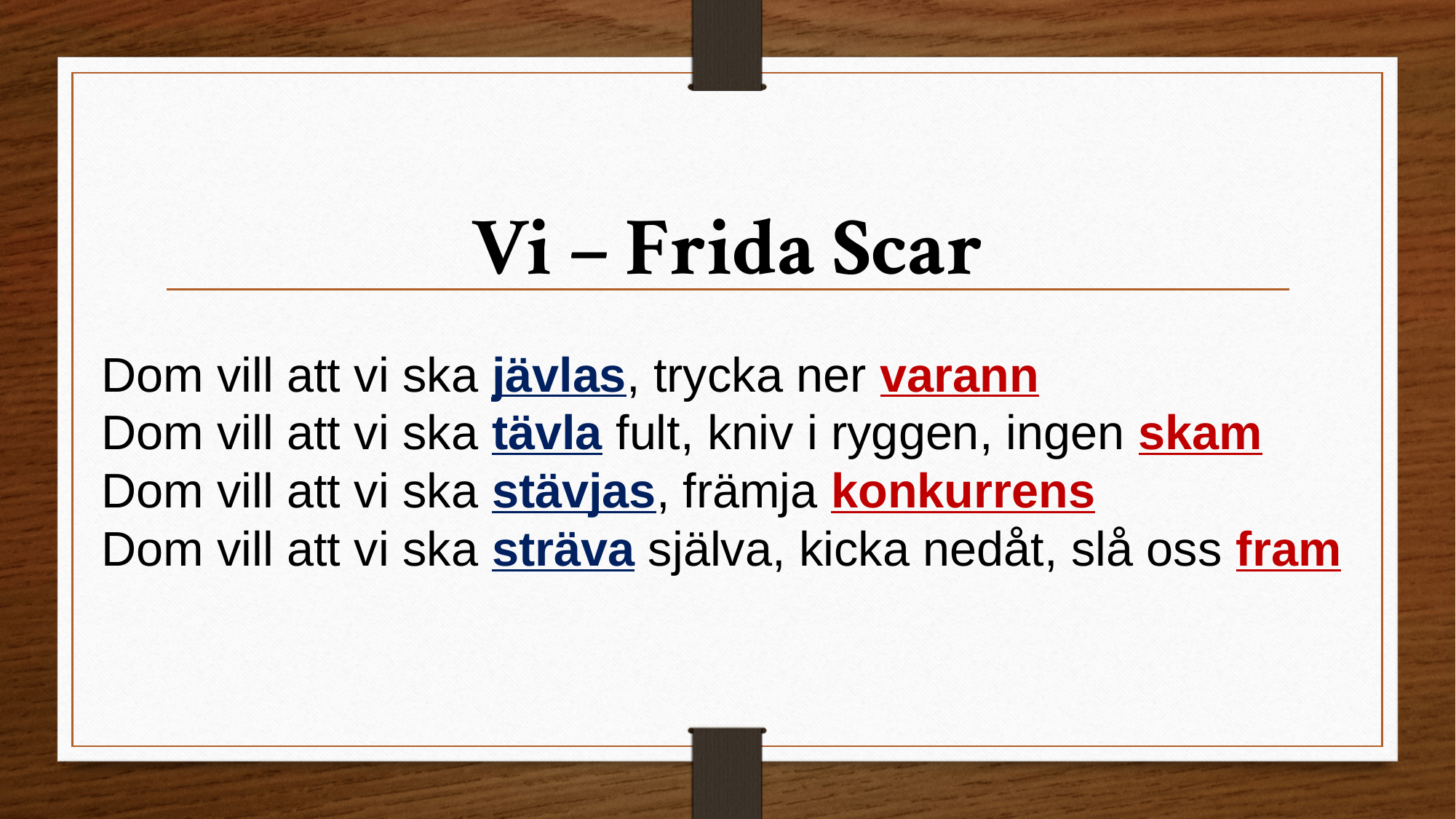

# Vi – Frida Scar
Dom vill att vi ska jävlas, trycka ner varann
Dom vill att vi ska tävla fult, kniv i ryggen, ingen skam
Dom vill att vi ska stävjas, främja konkurrens
Dom vill att vi ska sträva själva, kicka nedåt, slå oss fram